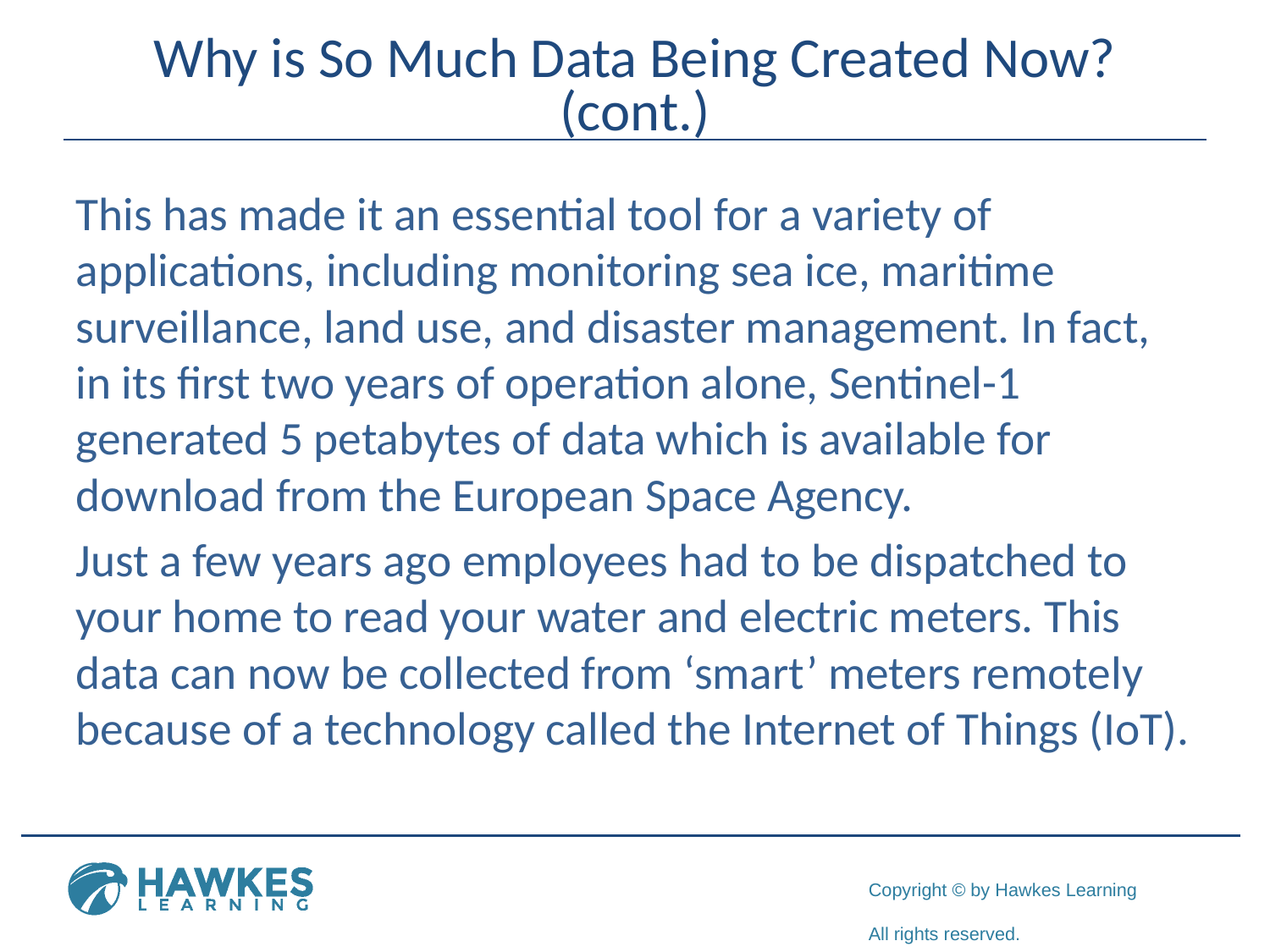

# Why is So Much Data Being Created Now? (cont.)
This has made it an essential tool for a variety of applications, including monitoring sea ice, maritime surveillance, land use, and disaster management. In fact, in its first two years of operation alone, Sentinel-1 generated 5 petabytes of data which is available for download from the European Space Agency.
Just a few years ago employees had to be dispatched to your home to read your water and electric meters. This data can now be collected from ‘smart’ meters remotely because of a technology called the Internet of Things (IoT).